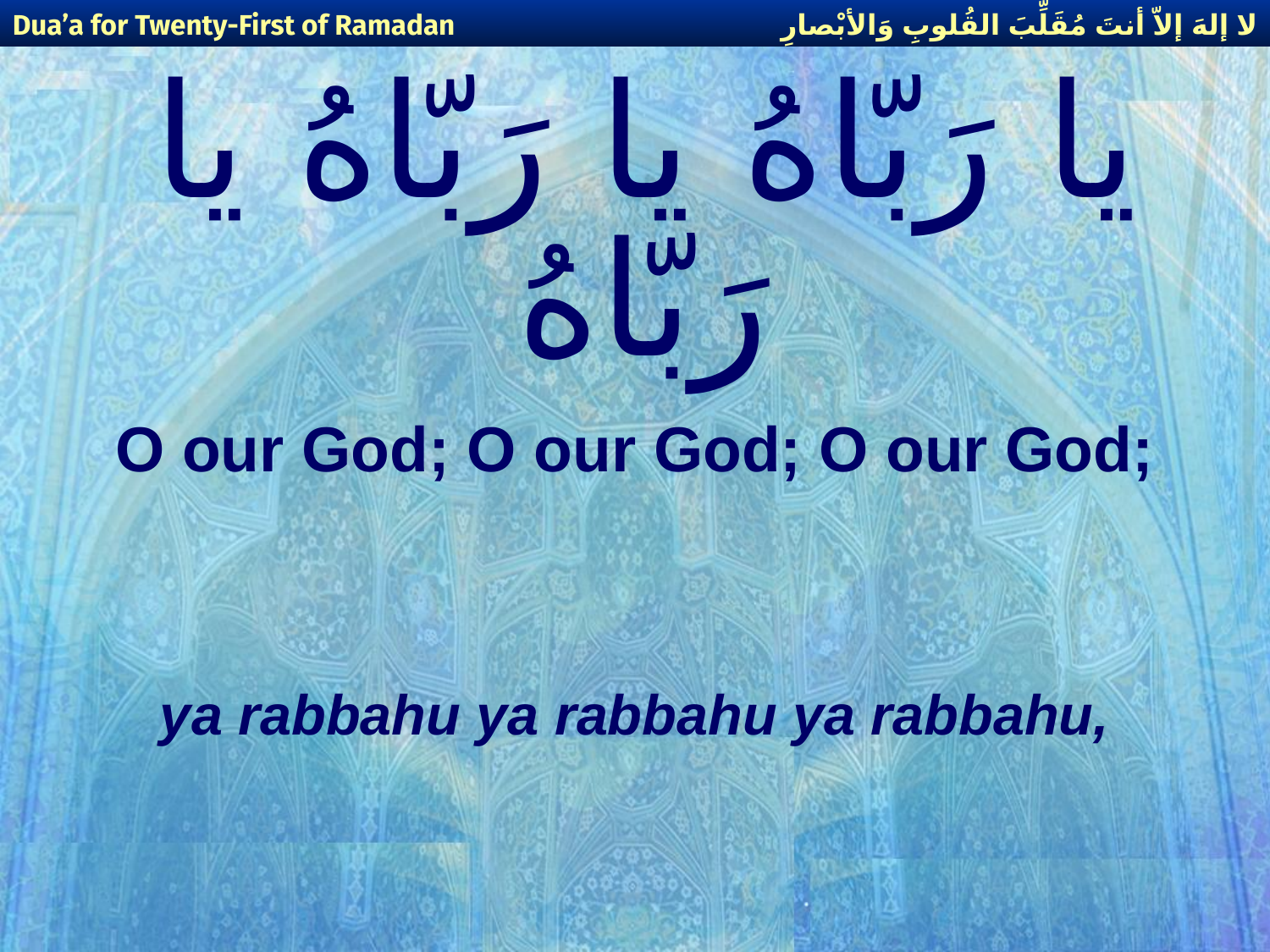

لا إلهَ إلاّ أنتَ مُقَلِّبَ القُلوبِ وَالأبْصارِ
Dua’a for Twenty-First of Ramadan
# يا رَبّاهُ يا رَبّاهُ يا رَبّاهُ
O our God; O our God; O our God;
ya rabbahu ya rabbahu ya rabbahu,